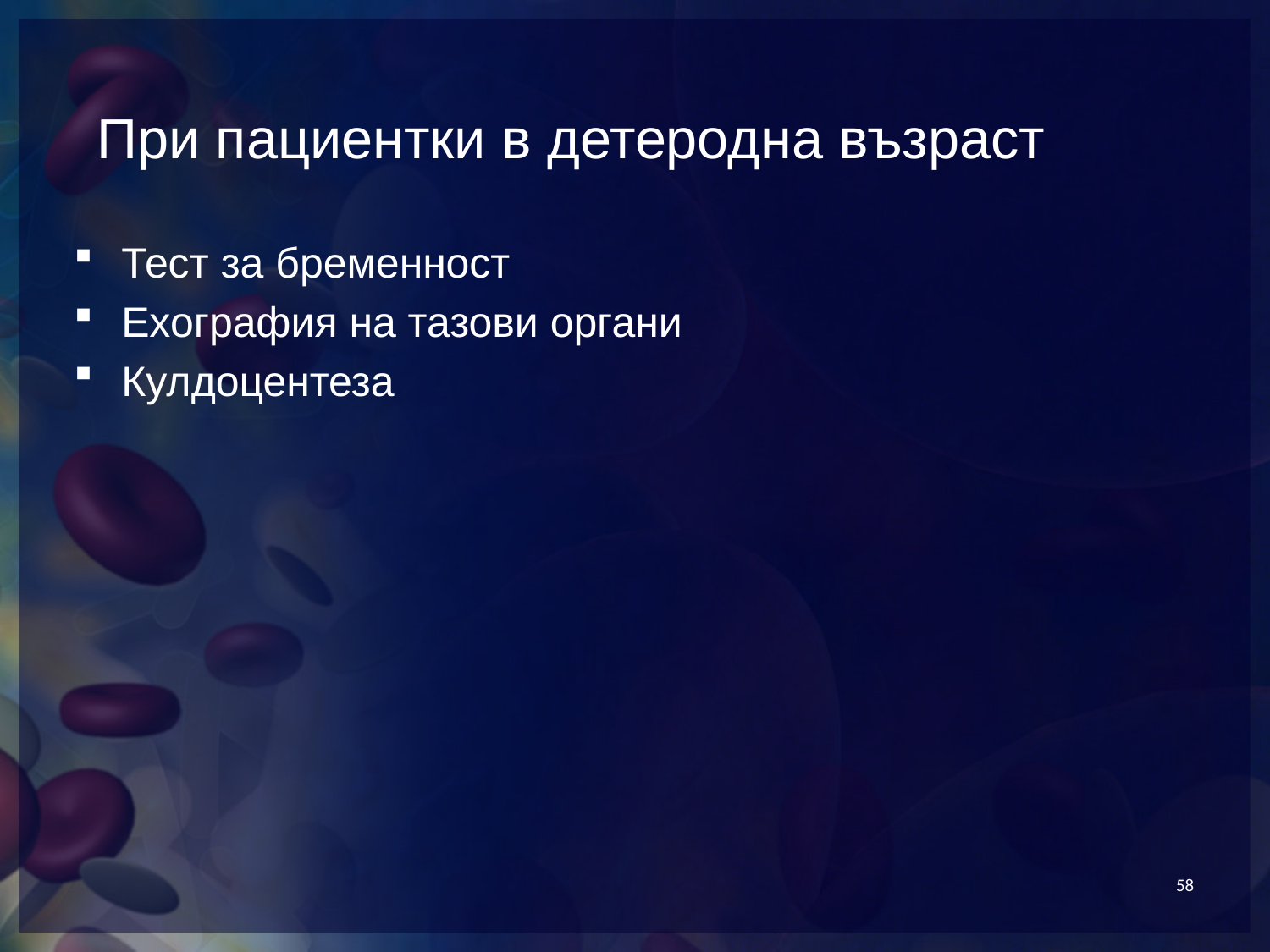

# При пациентки в детеродна възраст
Тест за бременност
Ехография на тазови органи
Кулдоцентеза
58